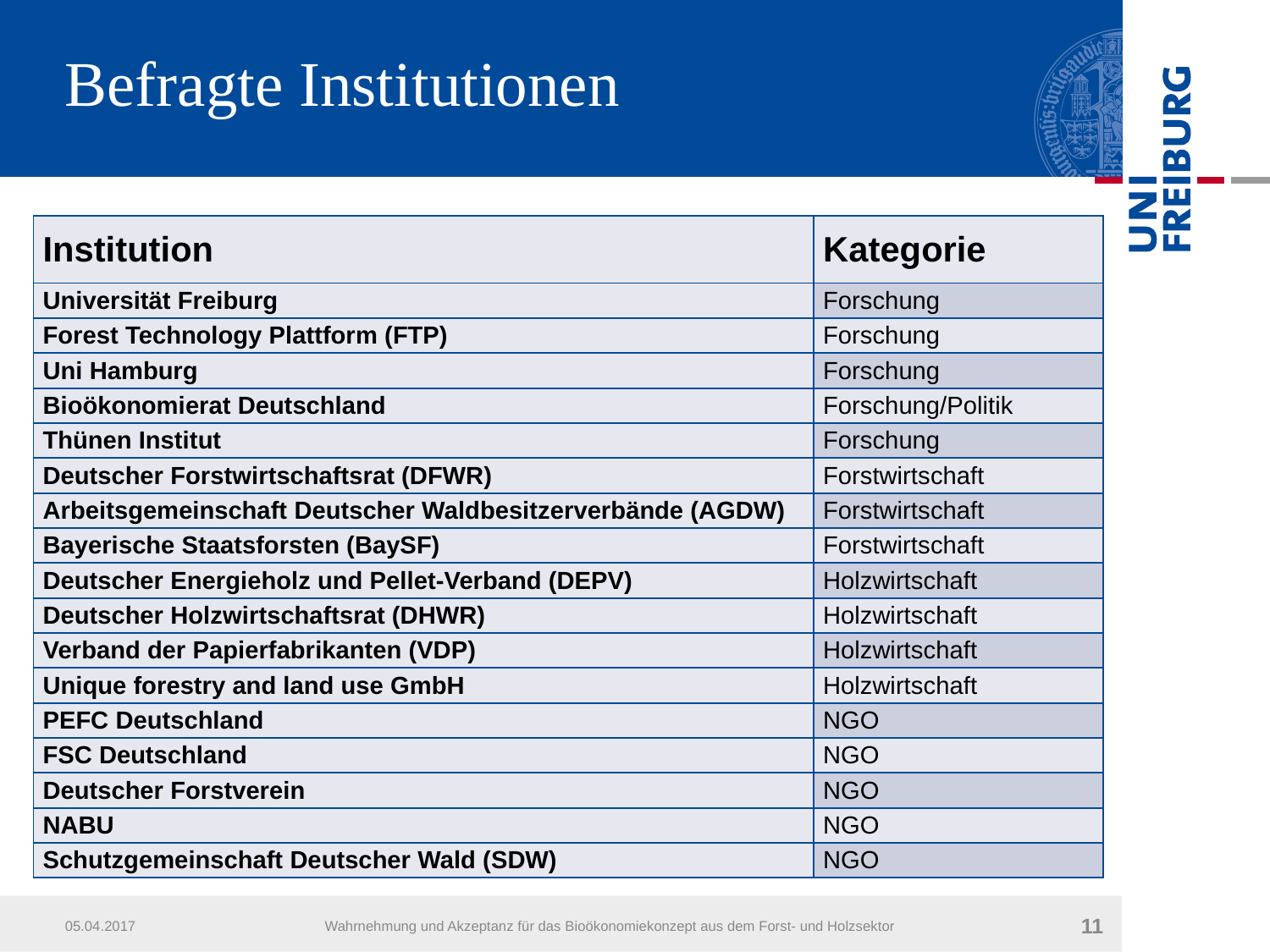

# Befragte Institutionen
| Institution | Kategorie |
| --- | --- |
| Universität Freiburg | Forschung |
| Forest Technology Plattform (FTP) | Forschung |
| Uni Hamburg | Forschung |
| Bioökonomierat Deutschland | Forschung/Politik |
| Thünen Institut | Forschung |
| Deutscher Forstwirtschaftsrat (DFWR) | Forstwirtschaft |
| Arbeitsgemeinschaft Deutscher Waldbesitzerverbände (AGDW) | Forstwirtschaft |
| Bayerische Staatsforsten (BaySF) | Forstwirtschaft |
| Deutscher Energieholz und Pellet-Verband (DEPV) | Holzwirtschaft |
| Deutscher Holzwirtschaftsrat (DHWR) | Holzwirtschaft |
| Verband der Papierfabrikanten (VDP) | Holzwirtschaft |
| Unique forestry and land use GmbH | Holzwirtschaft |
| PEFC Deutschland | NGO |
| FSC Deutschland | NGO |
| Deutscher Forstverein | NGO |
| NABU | NGO |
| Schutzgemeinschaft Deutscher Wald (SDW) | NGO |
05.04.2017
Wahrnehmung und Akzeptanz für das Bioökonomiekonzept aus dem Forst- und Holzsektor
11